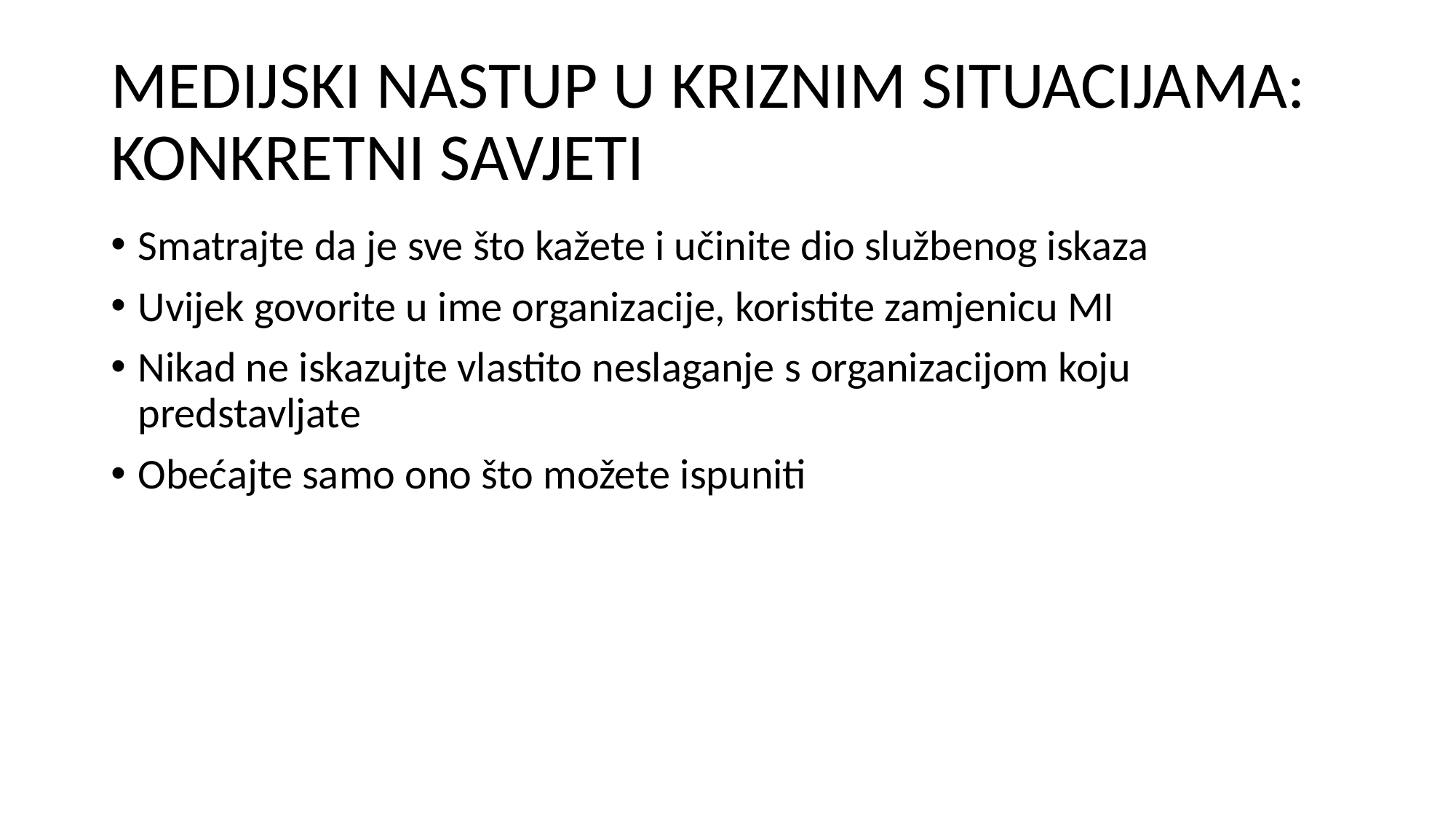

# MEDIJSKI NASTUP U KRIZNIM SITUACIJAMA: KONKRETNI SAVJETI
Smatrajte da je sve što kažete i učinite dio službenog iskaza
Uvijek govorite u ime organizacije, koristite zamjenicu MI
Nikad ne iskazujte vlastito neslaganje s organizacijom koju predstavljate
Obećajte samo ono što možete ispuniti